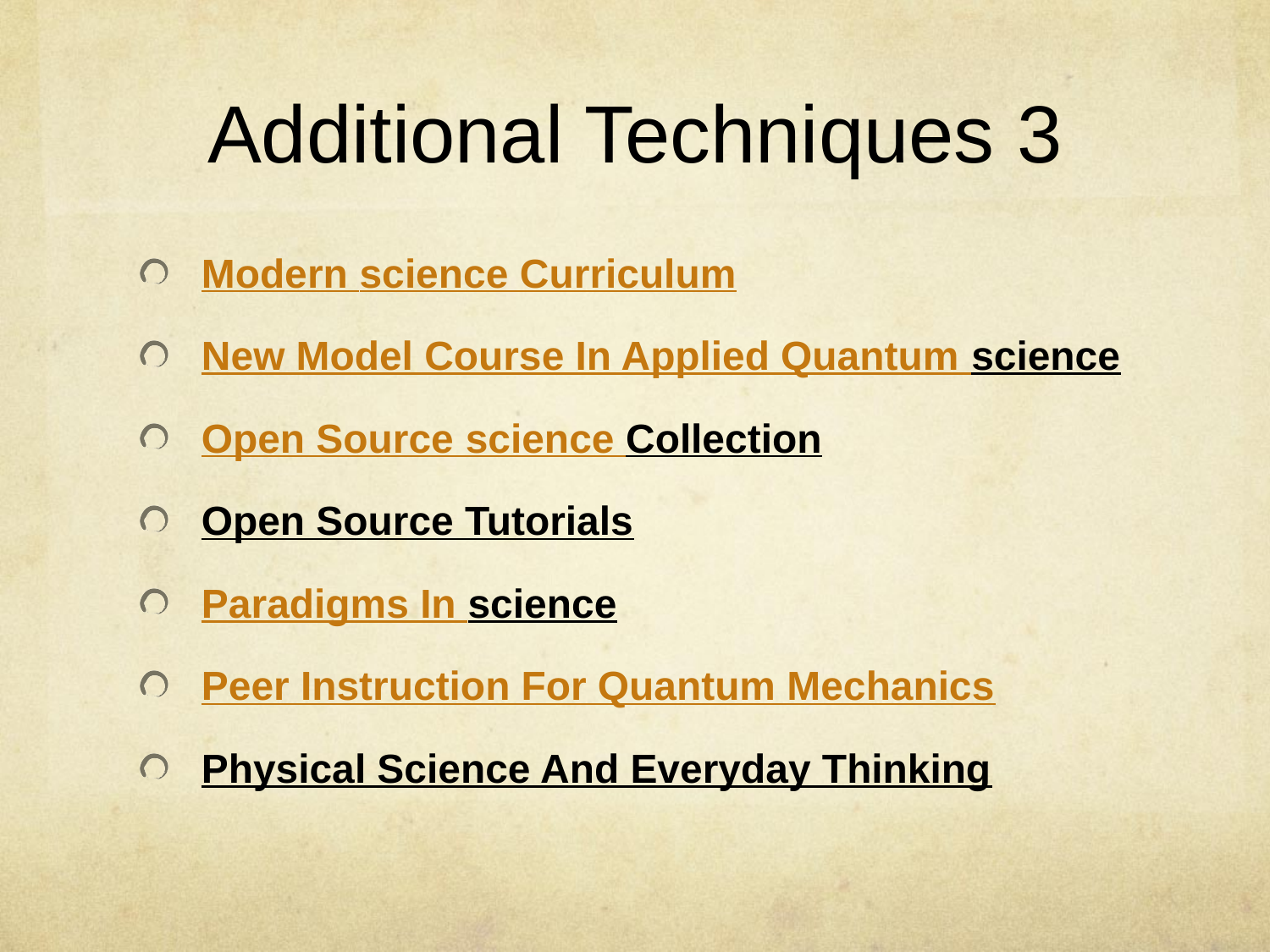

# Additional Techniques 3
Modern science Curriculum
New Model Course In Applied Quantum science
Open Source science Collection
Open Source Tutorials
Paradigms In science
Peer Instruction For Quantum Mechanics
Physical Science And Everyday Thinking